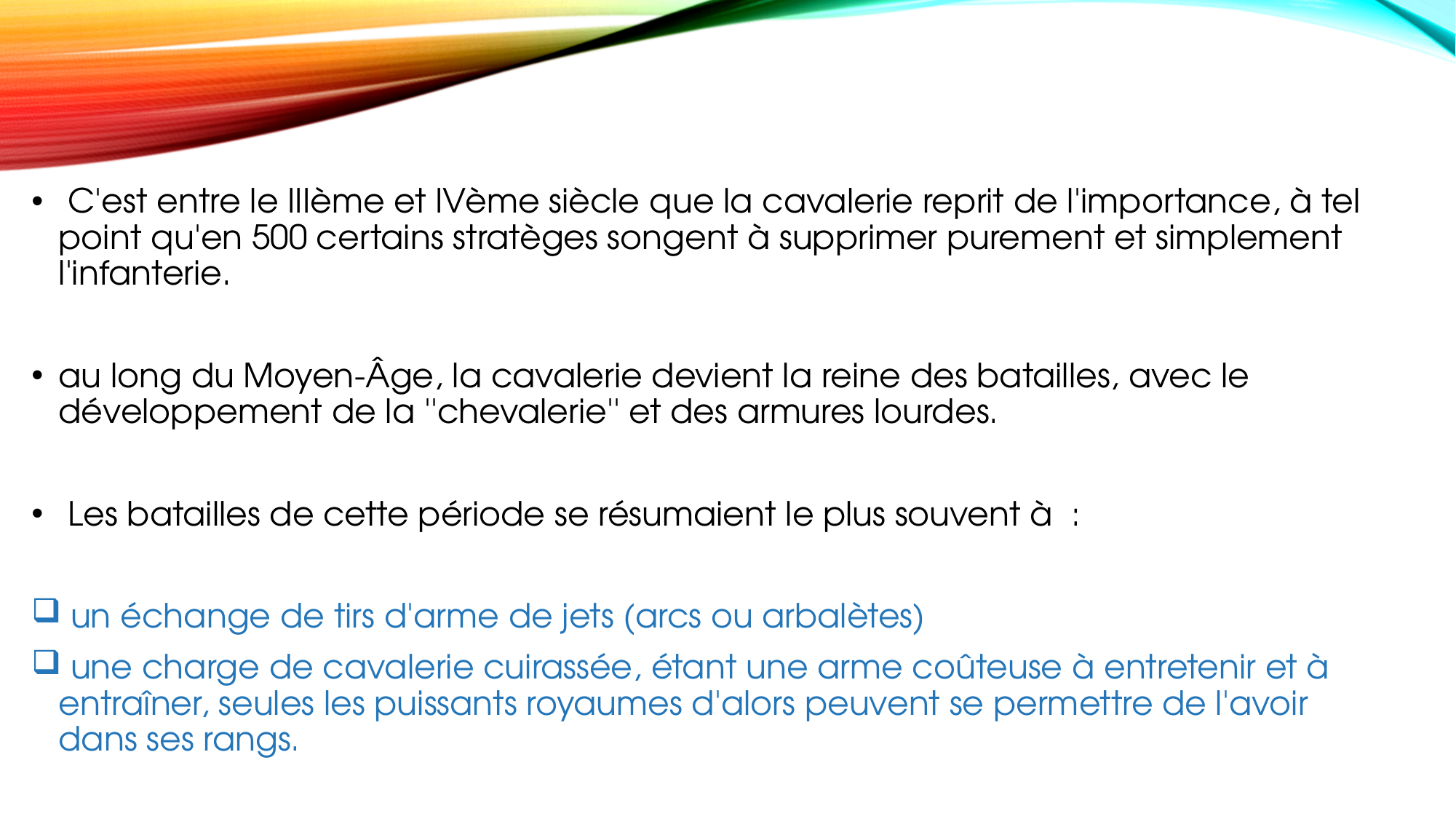

C'est entre le IIIème et IVème siècle que la cavalerie reprit de l'importance, à tel point qu'en 500 certains stratèges songent à supprimer purement et simplement l'infanterie.

au long du Moyen-Âge, la cavalerie devient la reine des batailles, avec le développement de la ''chevalerie'' et des armures lourdes.

 Les batailles de cette période se résumaient le plus souvent à  :

 un échange de tirs d'arme de jets (arcs ou arbalètes)
 une charge de cavalerie cuirassée, étant une arme coûteuse à entretenir et à entraîner, seules les puissants royaumes d'alors peuvent se permettre de l'avoir dans ses rangs.